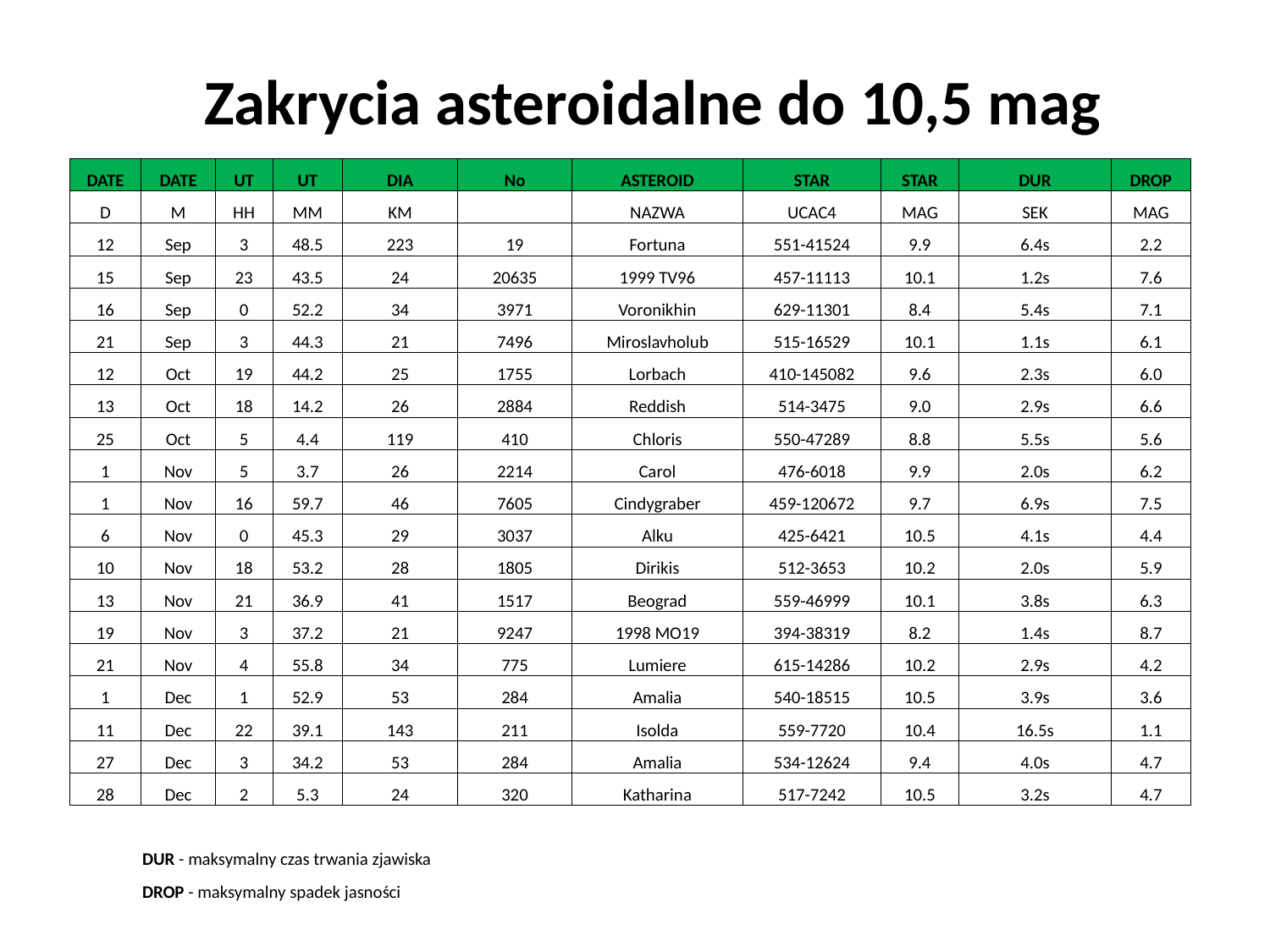

# Zakrycia asteroidalne do 10,5 mag
| DATE | DATE | UT | UT | DIA | No | ASTEROID | STAR | STAR | DUR | DROP |
| --- | --- | --- | --- | --- | --- | --- | --- | --- | --- | --- |
| D | M | HH | MM | KM |  | NAZWA | UCAC4 | MAG | SEK | MAG |
| 12 | Sep | 3 | 48.5 | 223 | 19 | Fortuna | 551-41524 | 9.9 | 6.4s | 2.2 |
| 15 | Sep | 23 | 43.5 | 24 | 20635 | 1999 TV96 | 457-11113 | 10.1 | 1.2s | 7.6 |
| 16 | Sep | 0 | 52.2 | 34 | 3971 | Voronikhin | 629-11301 | 8.4 | 5.4s | 7.1 |
| 21 | Sep | 3 | 44.3 | 21 | 7496 | Miroslavholub | 515-16529 | 10.1 | 1.1s | 6.1 |
| 12 | Oct | 19 | 44.2 | 25 | 1755 | Lorbach | 410-145082 | 9.6 | 2.3s | 6.0 |
| 13 | Oct | 18 | 14.2 | 26 | 2884 | Reddish | 514-3475 | 9.0 | 2.9s | 6.6 |
| 25 | Oct | 5 | 4.4 | 119 | 410 | Chloris | 550-47289 | 8.8 | 5.5s | 5.6 |
| 1 | Nov | 5 | 3.7 | 26 | 2214 | Carol | 476-6018 | 9.9 | 2.0s | 6.2 |
| 1 | Nov | 16 | 59.7 | 46 | 7605 | Cindygraber | 459-120672 | 9.7 | 6.9s | 7.5 |
| 6 | Nov | 0 | 45.3 | 29 | 3037 | Alku | 425-6421 | 10.5 | 4.1s | 4.4 |
| 10 | Nov | 18 | 53.2 | 28 | 1805 | Dirikis | 512-3653 | 10.2 | 2.0s | 5.9 |
| 13 | Nov | 21 | 36.9 | 41 | 1517 | Beograd | 559-46999 | 10.1 | 3.8s | 6.3 |
| 19 | Nov | 3 | 37.2 | 21 | 9247 | 1998 MO19 | 394-38319 | 8.2 | 1.4s | 8.7 |
| 21 | Nov | 4 | 55.8 | 34 | 775 | Lumiere | 615-14286 | 10.2 | 2.9s | 4.2 |
| 1 | Dec | 1 | 52.9 | 53 | 284 | Amalia | 540-18515 | 10.5 | 3.9s | 3.6 |
| 11 | Dec | 22 | 39.1 | 143 | 211 | Isolda | 559-7720 | 10.4 | 16.5s | 1.1 |
| 27 | Dec | 3 | 34.2 | 53 | 284 | Amalia | 534-12624 | 9.4 | 4.0s | 4.7 |
| 28 | Dec | 2 | 5.3 | 24 | 320 | Katharina | 517-7242 | 10.5 | 3.2s | 4.7 |
|  |  |  |  |  |  |  |  |  |  |  |
|  | DUR - maksymalny czas trwania zjawiska |  |  |  |  |  |  |  |  |  |
|  | DROP - maksymalny spadek jasności |  |  |  |  |  |  |  |  |  |